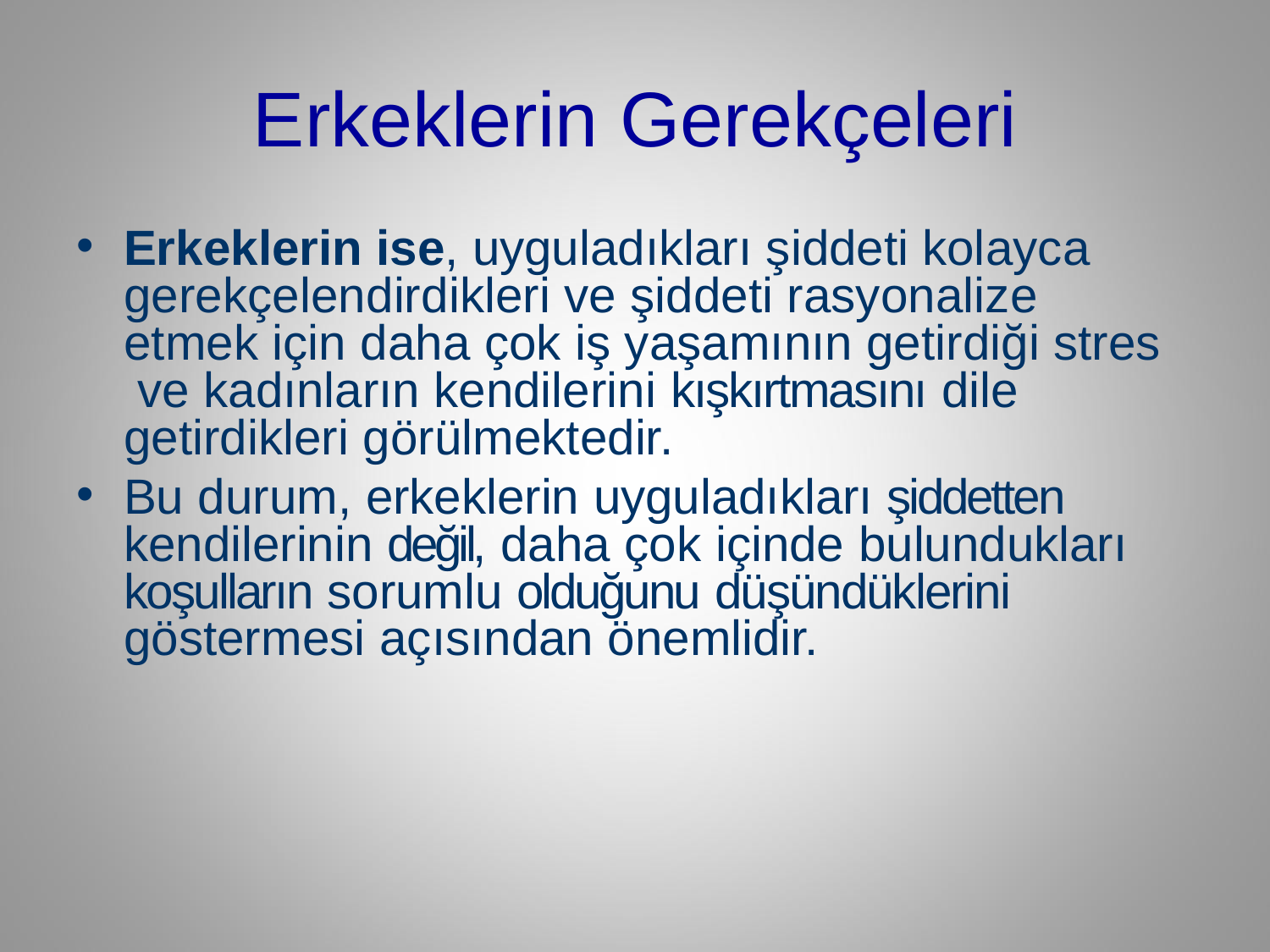

# Erkeklerin Gerekçeleri
Erkeklerin ise, uyguladıkları şiddeti kolayca  gerekçelendirdikleri ve şiddeti rasyonalize  etmek için daha çok iş yaşamının getirdiği stres  ve kadınların kendilerini kışkırtmasını dile  getirdikleri görülmektedir.
Bu durum, erkeklerin uyguladıkları şiddetten  kendilerinin değil, daha çok içinde bulundukları  koşulların sorumlu olduğunu düşündüklerini  göstermesi açısından önemlidir.